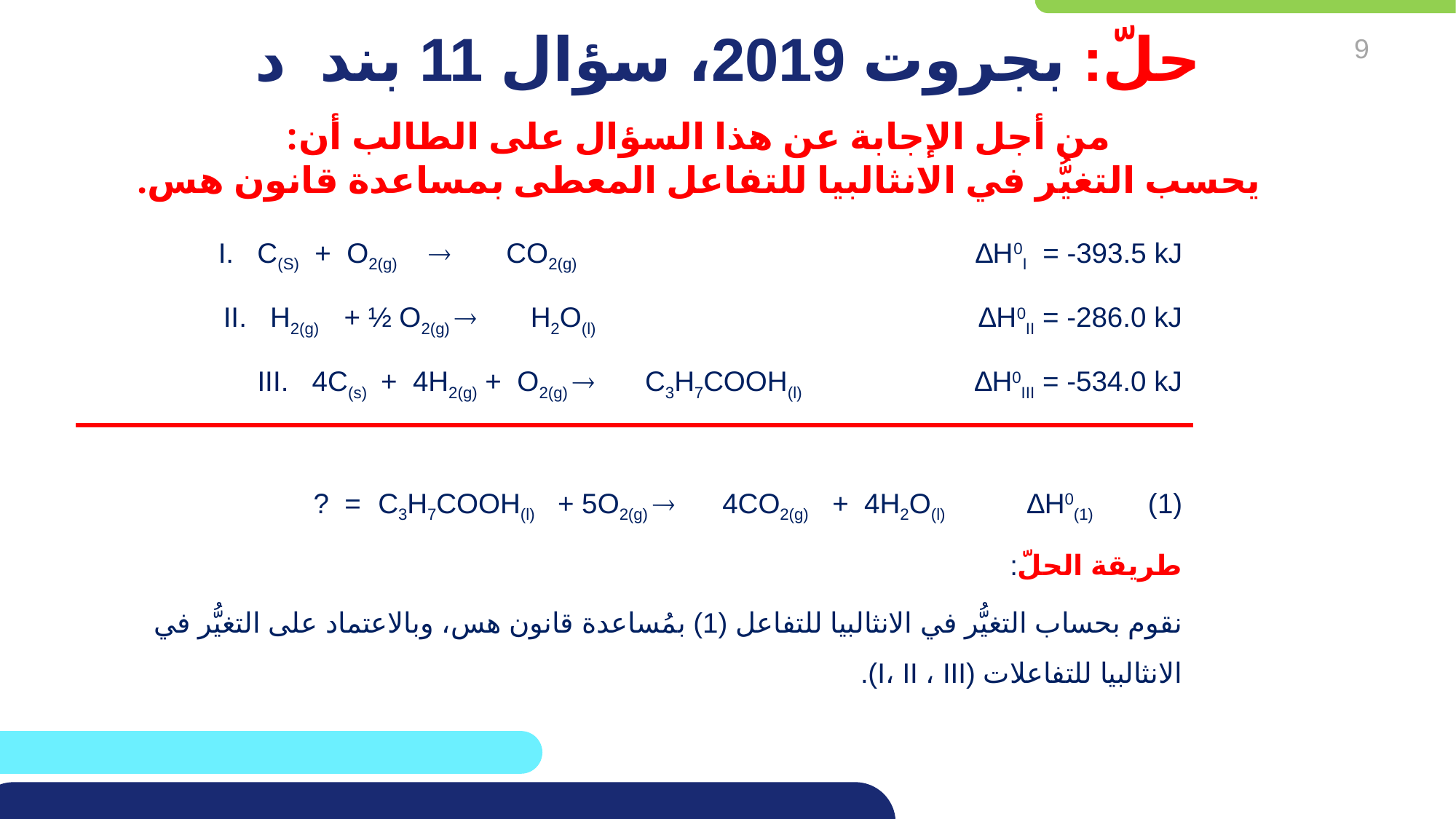

# حلّ: بجروت 2019، سؤال 11 بند  د
من أجل الإجابة عن هذا السؤال على الطالب أن:
يحسب التغيُّر في الانثالبيا للتفاعل المعطى بمساعدة قانون هس.
I.   C(S)  +  O2(g)    →       CO2(g)                                                   ∆H0I  = -393.5 kJ
II.   H2(g)    + ½ O2(g) →           H2O(l)                                                 ∆H0II = -286.0 kJ
III.   4C(s)   +  4H2(g) +  O2(g) →           C3H7COOH(l)                                      ∆H0III = -534.0 kJ

(1)       C3H7COOH(l)     + 5O2(g) →      4CO2(g)   +  4H2O(l)                  ∆H0(1)   =  ?
طريقة الحلّ:
نقوم بحساب التغيُّر في الانثالبيا للتفاعل (1) بمُساعدة قانون هس، وبالاعتماد على التغيُّر في الانثالبيا للتفاعلات (I، II ، III).